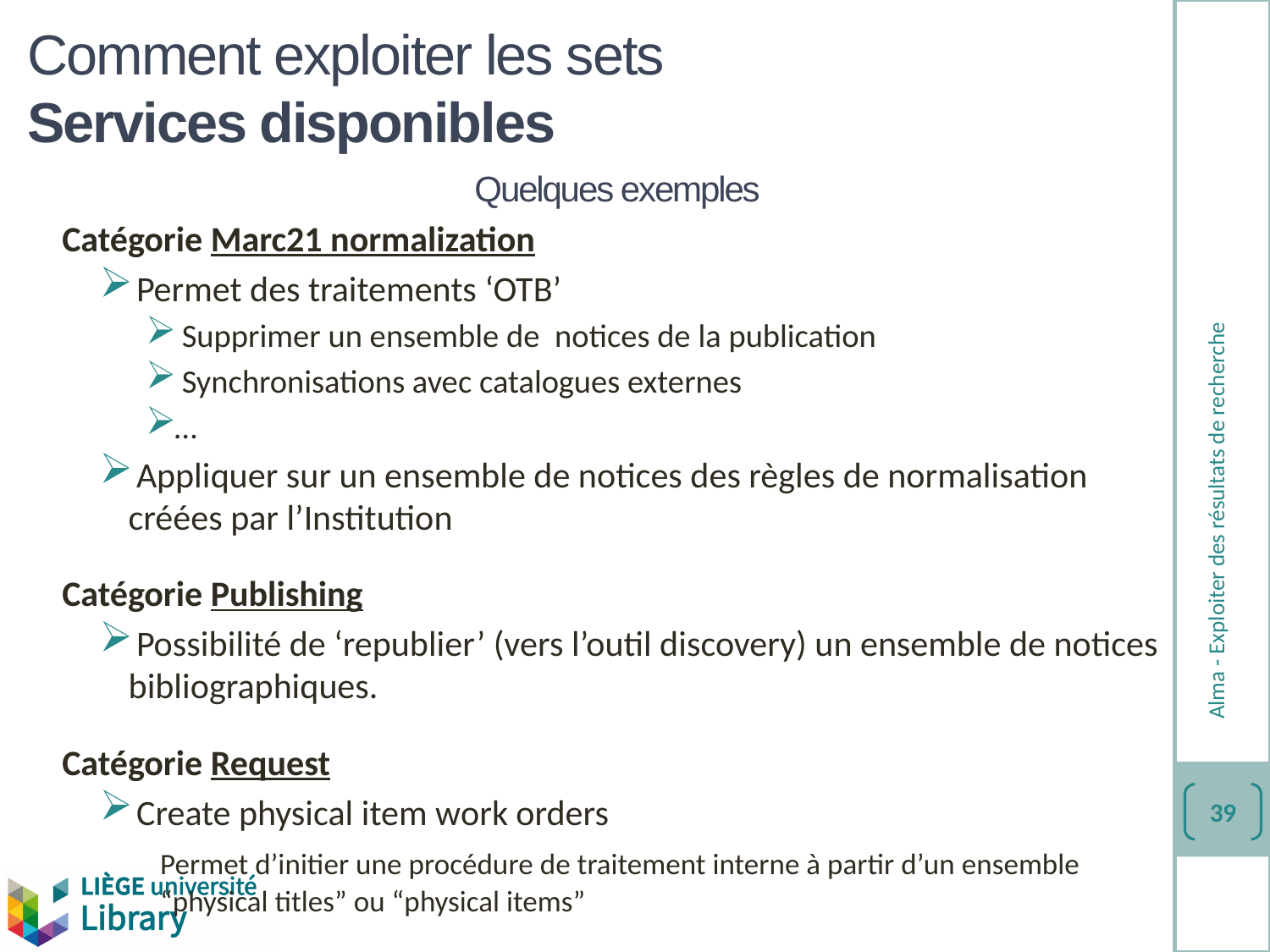

# Comment exploiter les sets Services disponibles
Quelques exemples
Catégorie Marc21 normalization
 Permet des traitements ‘OTB’
 Supprimer un ensemble de  notices de la publication
 Synchronisations avec catalogues externes
…
 Appliquer sur un ensemble de notices des règles de normalisation créées par l’Institution

Catégorie Publishing
 Possibilité de ‘republier’ (vers l’outil discovery) un ensemble de notices bibliographiques.

Catégorie Request
 Create physical item work orders
	Permet d’initier une procédure de traitement interne à partir d’un ensemble “physical titles” ou “physical items”
Alma - Exploiter des résultats de recherche
39